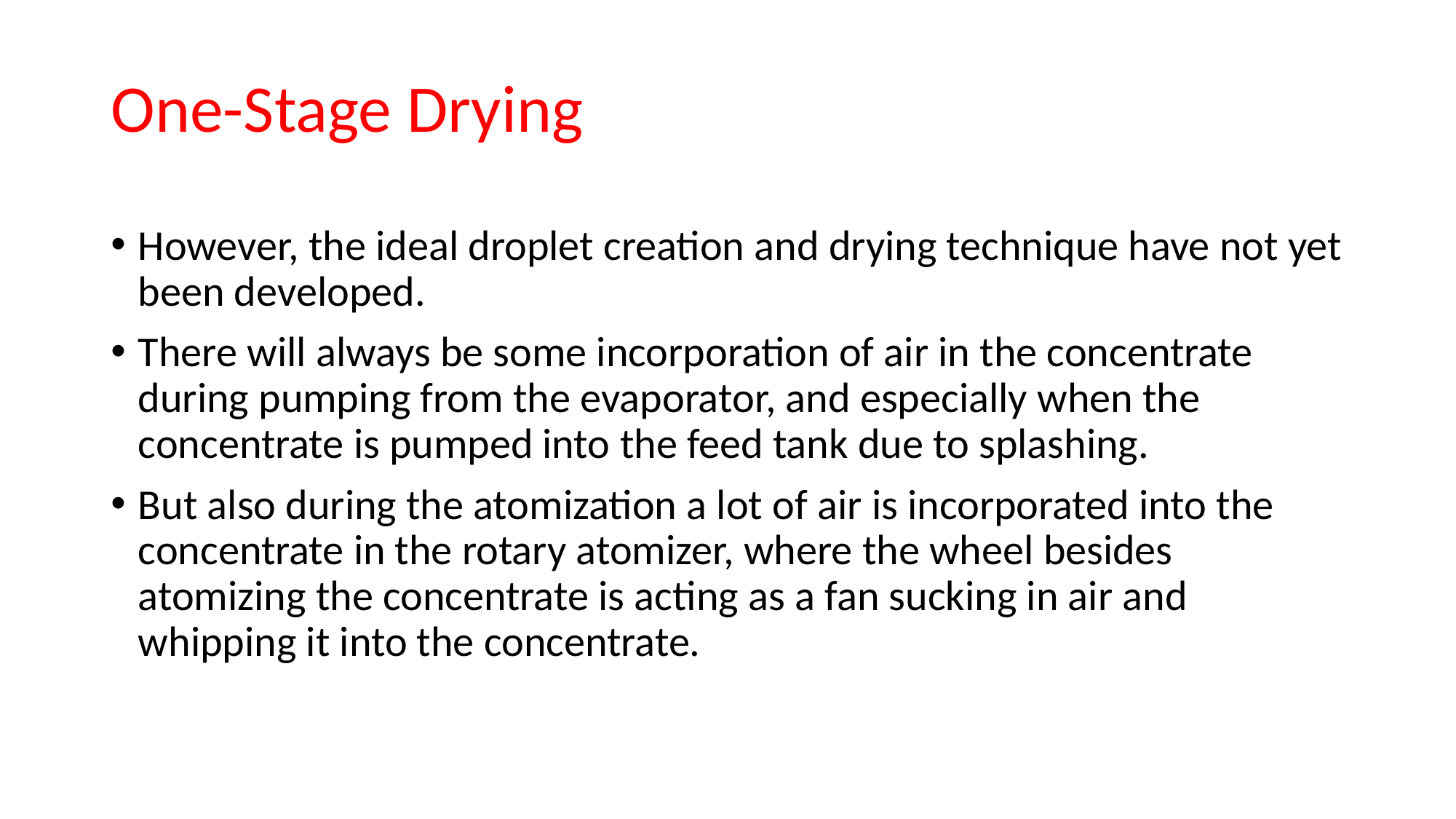

# One-Stage Drying
However, the ideal droplet creation and drying technique have not yet been developed.
There will always be some incorporation of air in the concentrate during pumping from the evaporator, and especially when the concentrate is pumped into the feed tank due to splashing.
But also during the atomization a lot of air is incorporated into the concentrate in the rotary atomizer, where the wheel besides atomizing the concentrate is acting as a fan sucking in air and whipping it into the concentrate.